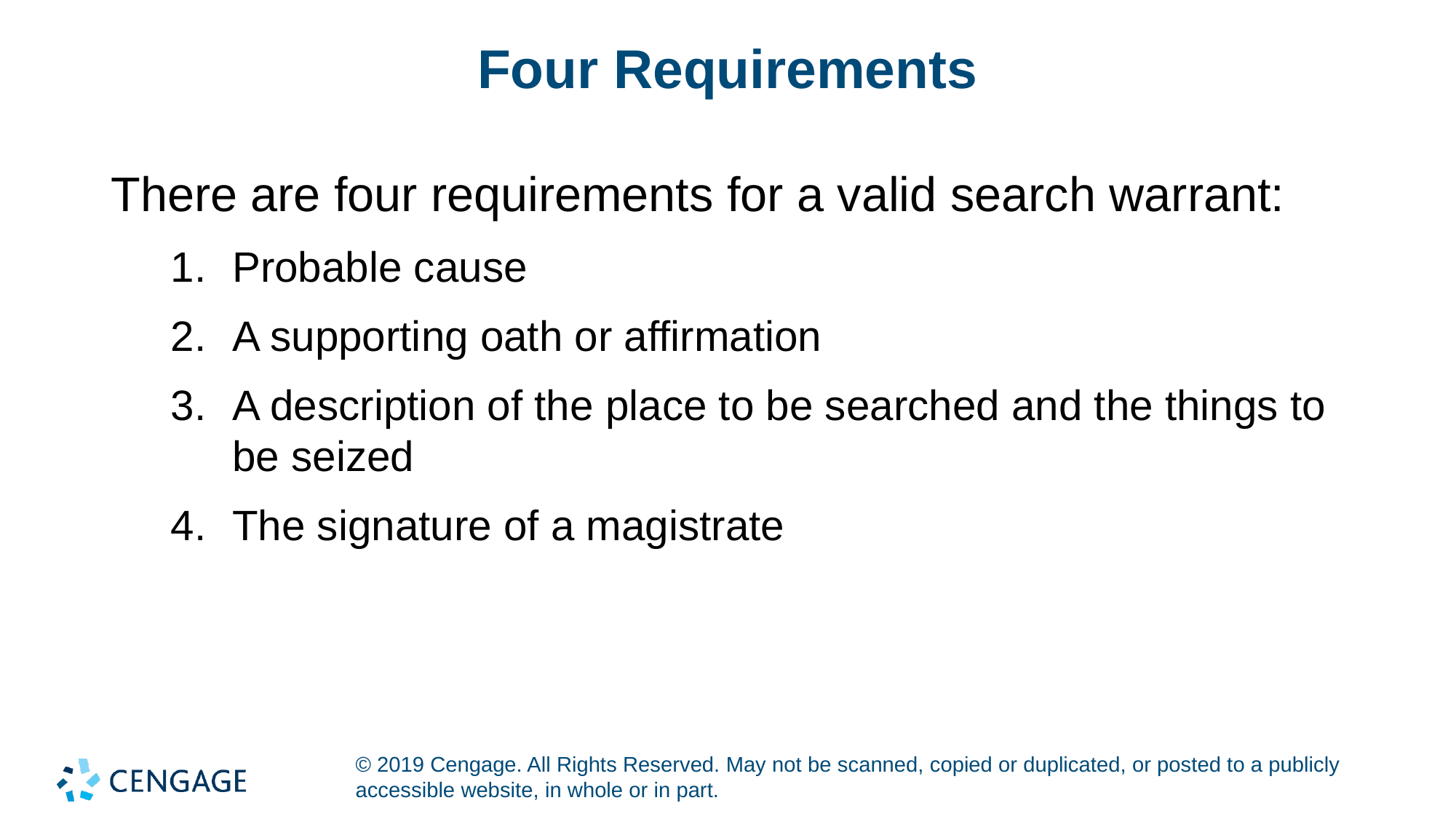

# Four Requirements
There are four requirements for a valid search warrant:
Probable cause
A supporting oath or affirmation
A description of the place to be searched and the things to be seized
The signature of a magistrate